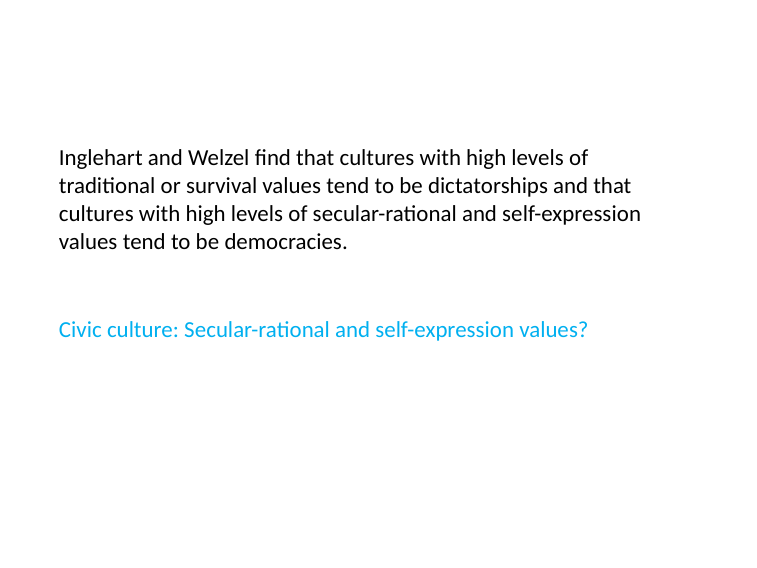

# Inglehart and Welzel find that cultures with high levels of  traditional or survival values tend to be dictatorships and that  cultures with high levels of secular-rational and self-expression  values tend to be democracies.
Civic culture: Secular-rational and self-expression values?